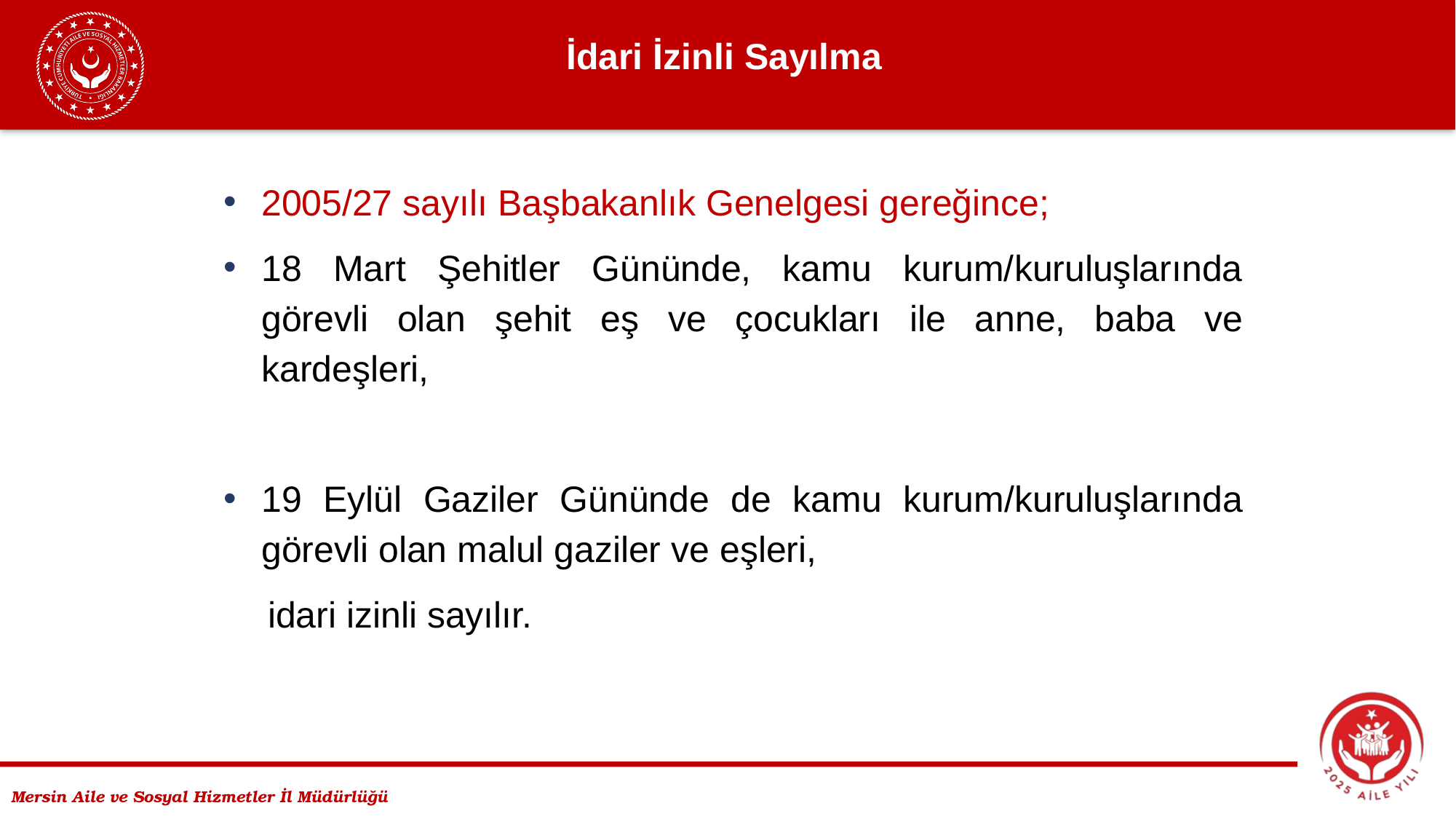

# İdari İzinli Sayılma
2005/27 sayılı Başbakanlık Genelgesi gereğince;
18 Mart Şehitler Gününde, kamu kurum/kuruluşlarında görevli olan şehit eş ve çocukları ile anne, baba ve kardeşleri,

19 Eylül Gaziler Gününde de kamu kurum/kuruluşlarında görevli olan malul gaziler ve eşleri,
      idari izinli sayılır.